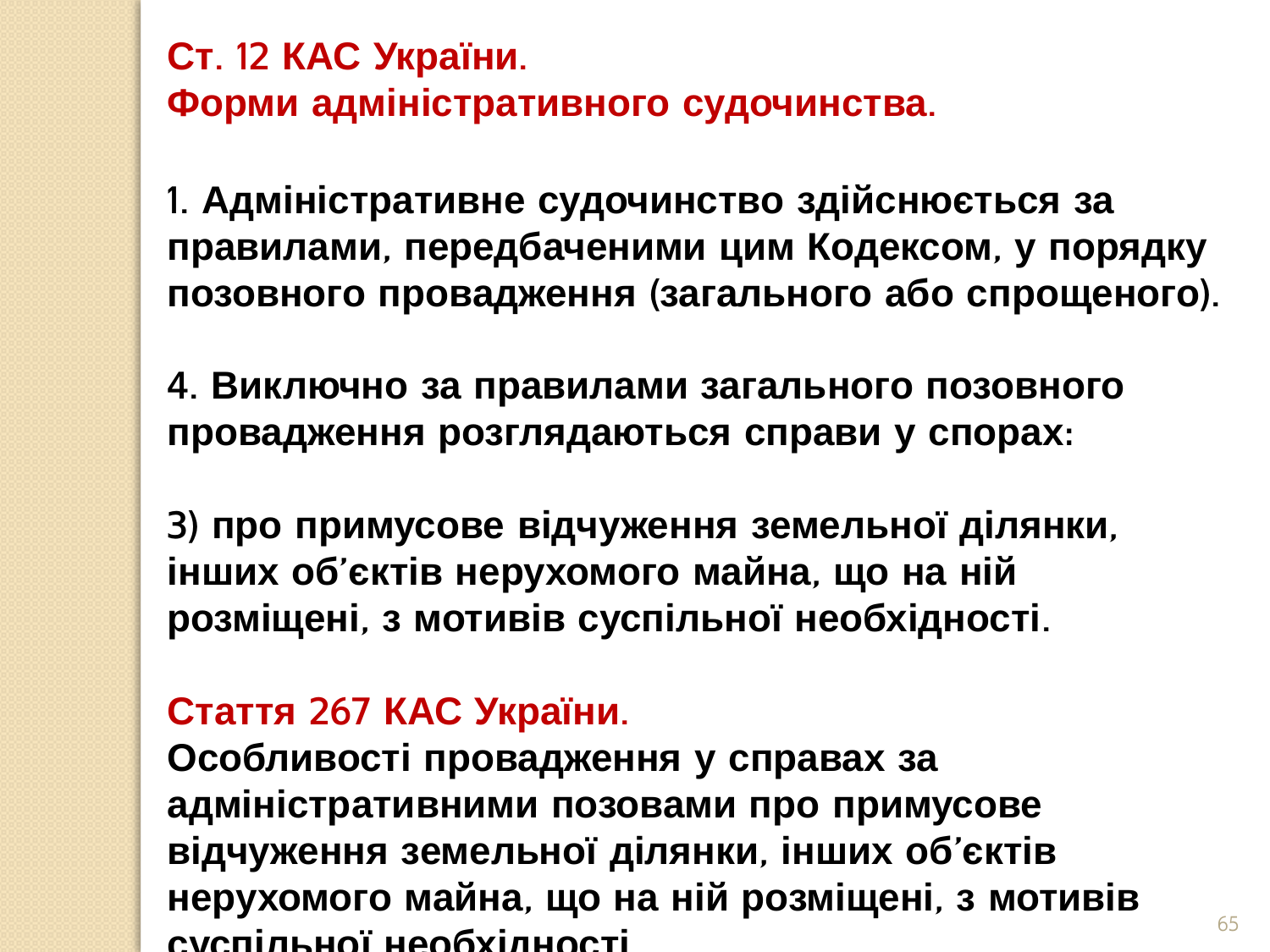

Ст. 12 КАС України.
Форми адміністративного судочинства.

1. Адміністративне судочинство здійснюється за правилами, передбаченими цим Кодексом, у порядку позовного провадження (загального або спрощеного).

4. Виключно за правилами загального позовного провадження розглядаються справи у спорах:

3) про примусове відчуження земельної ділянки, інших об’єктів нерухомого майна, що на ній розміщені, з мотивів суспільної необхідності.

Стаття 267 КАС України.
Особливості провадження у справах за адміністративними позовами про примусове відчуження земельної ділянки, інших об’єктів нерухомого майна, що на ній розміщені, з мотивів суспільної необхідності.

65